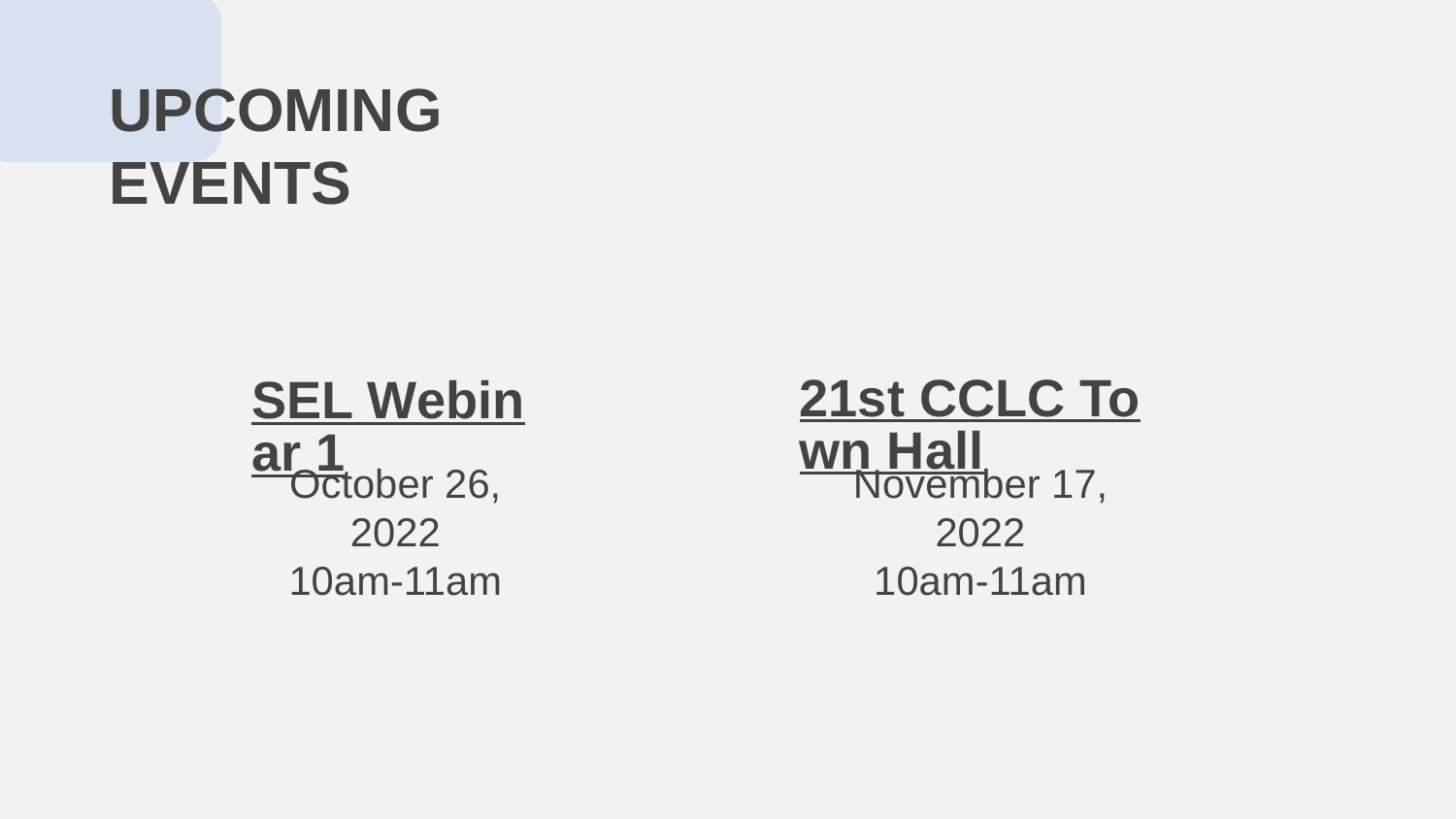

UPCOMING EVENTS
# 21st CCLC Town Hall
SEL Webinar 1
November 17, 2022
10am-11am
October 26, 2022
10am-11am